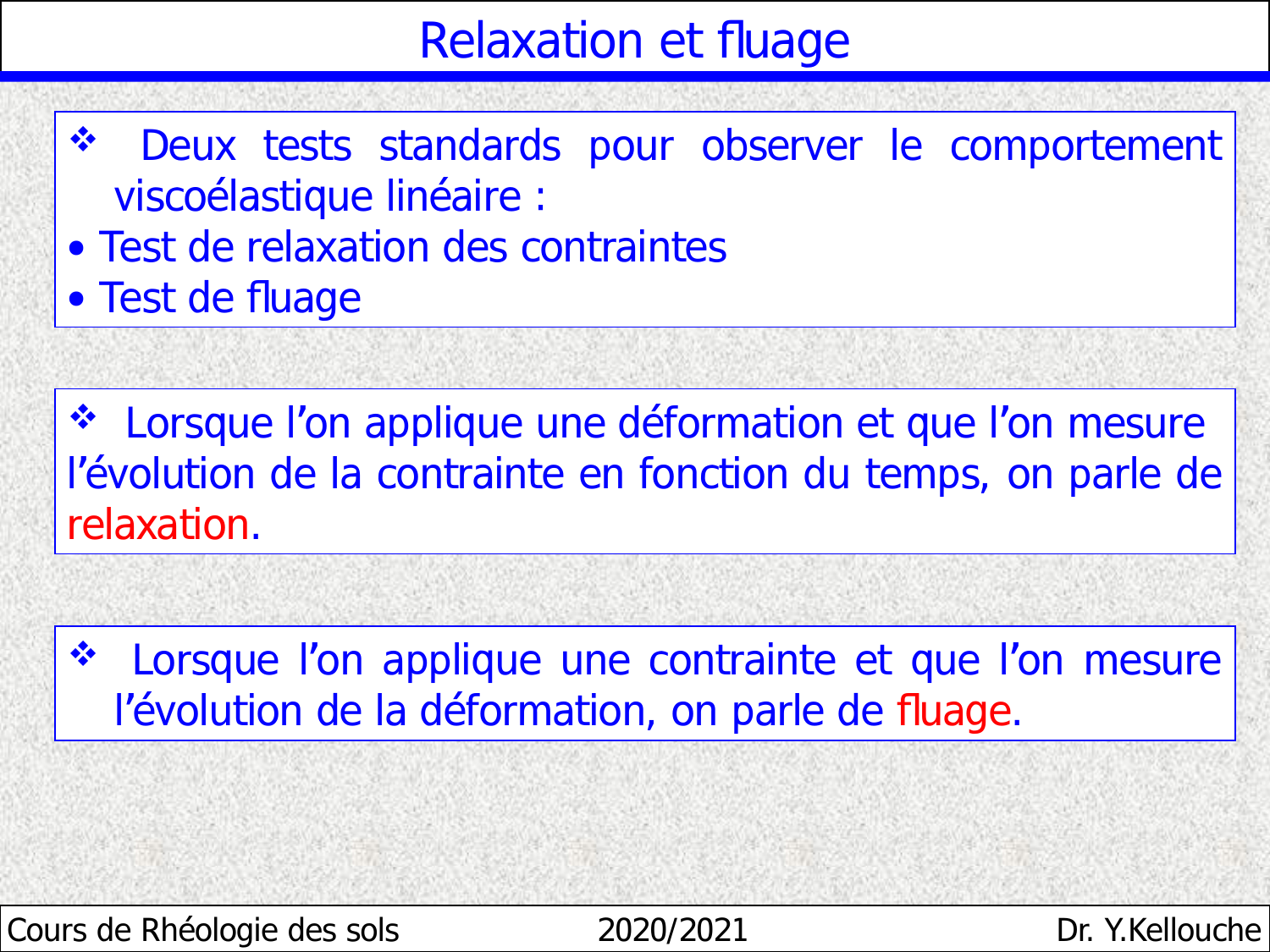

Relaxation et fluage

 Deux tests standards pour observer le comportement viscoélastique linéaire :
• Test de relaxation des contraintes
• Test de fluage

 Lorsque l’on applique une déformation et que l’on mesure
l’évolution de la contrainte en fonction du temps, on parle de relaxation.
 Lorsque l’on applique une contrainte et que l’on mesure l’évolution de la déformation, on parle de fluage.
Cours de Rhéologie des sols                    2020/2021                               Dr. Y.Kellouche